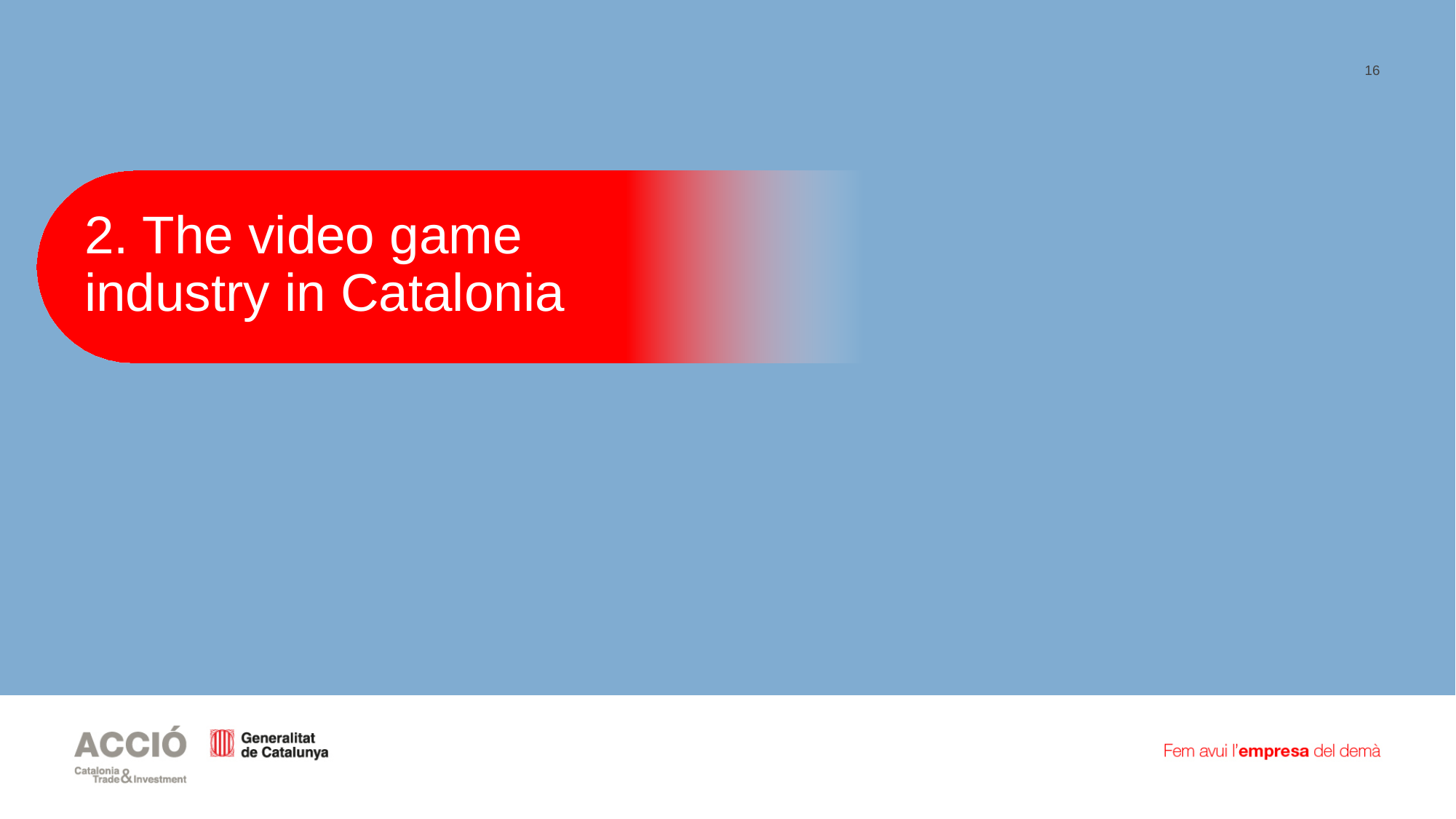

# 2. The video game industry in Catalonia